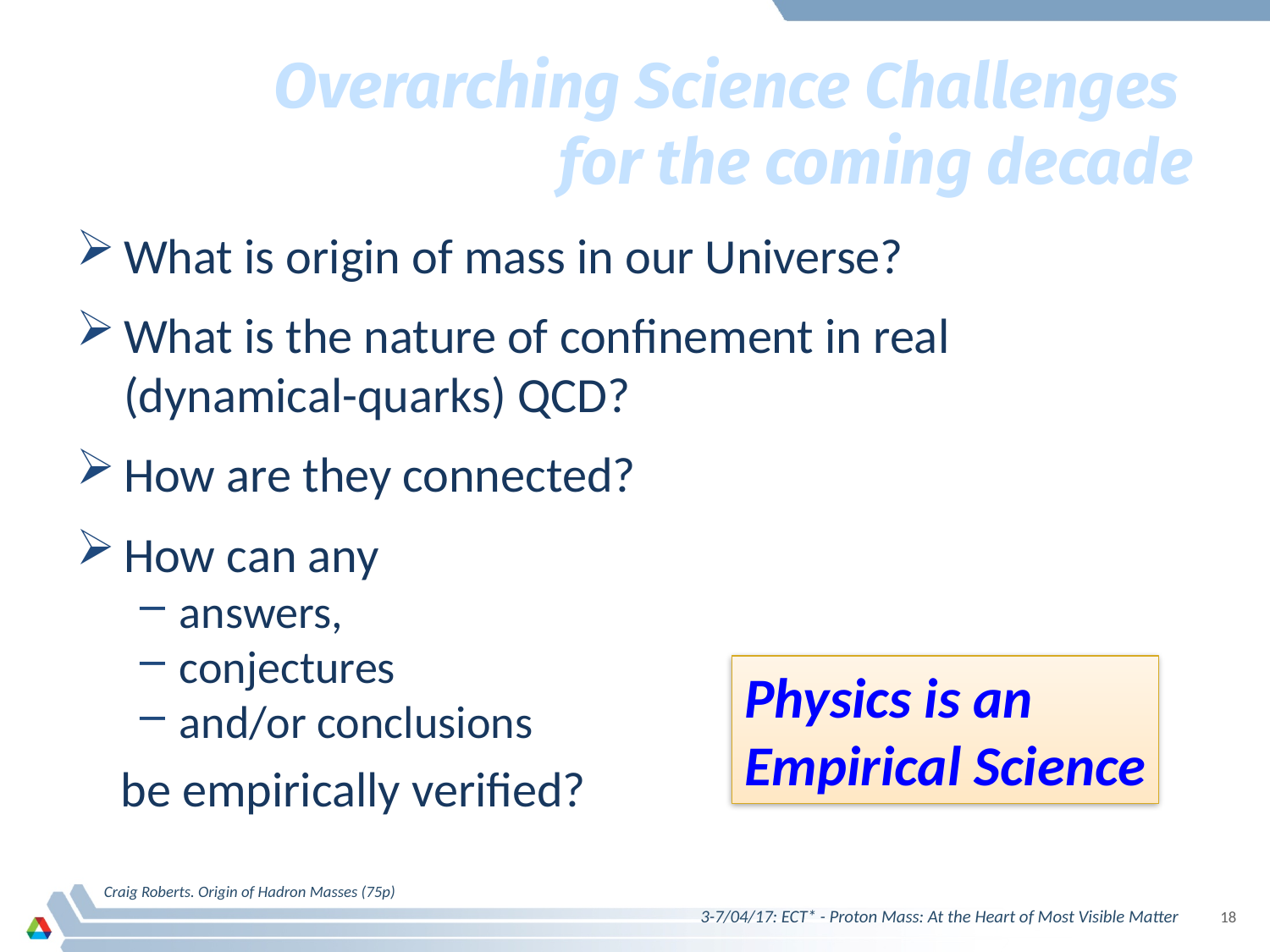

# Overarching Science Challenges for the coming decade
What is origin of mass in our Universe?
What is the nature of confinement in real (dynamical-quarks) QCD?
How are they connected?
How can any
answers,
conjectures
and/or conclusions
    be empirically verified?
Physics is an
Empirical Science
Craig Roberts. Origin of Hadron Masses (75p)
3-7/04/17: ECT* - Proton Mass: At the Heart of Most Visible Matter
18